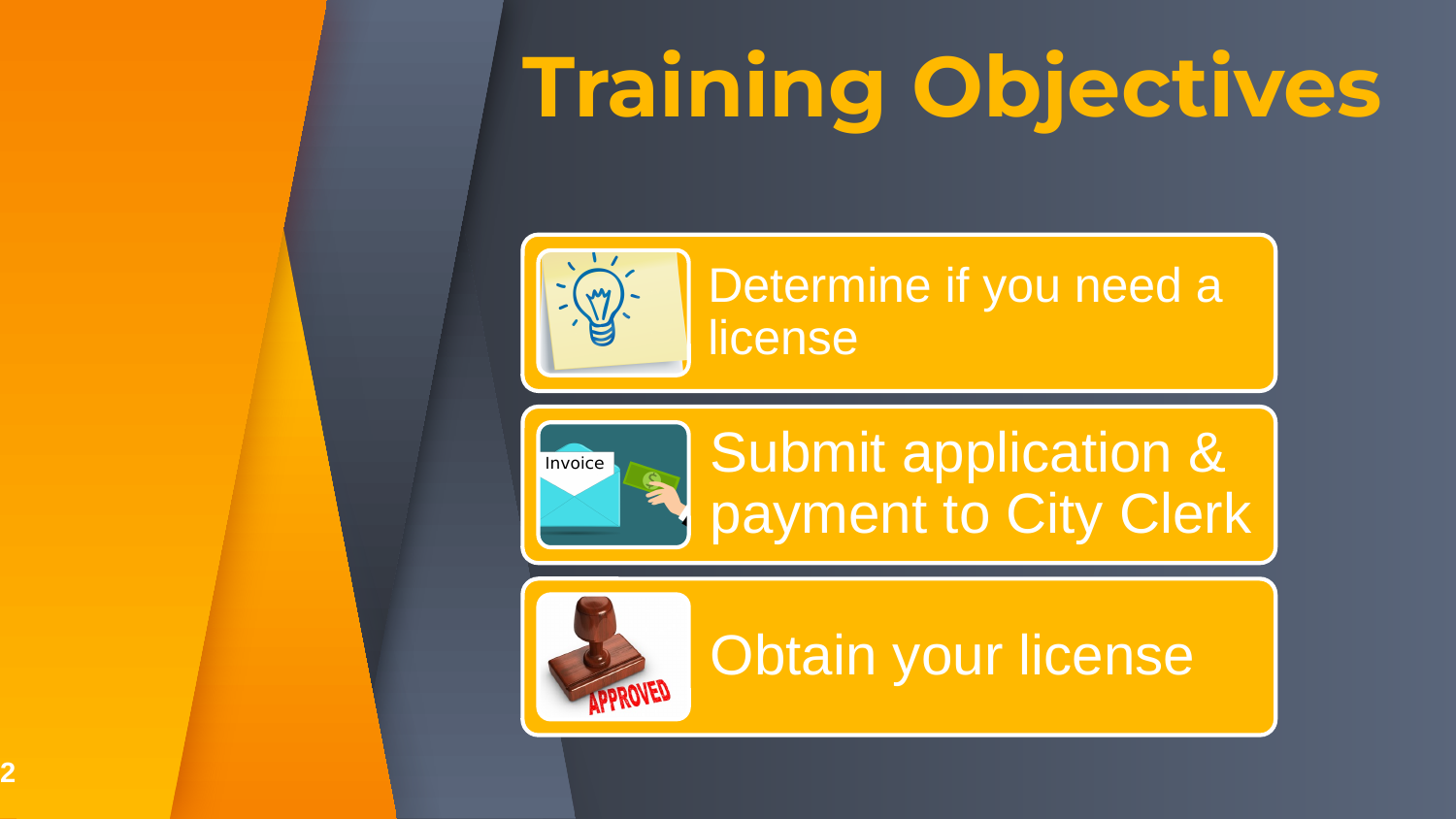

# Training Objectives
Determine if you need a license
Submit application & payment to City Clerk
Obtain your license
2